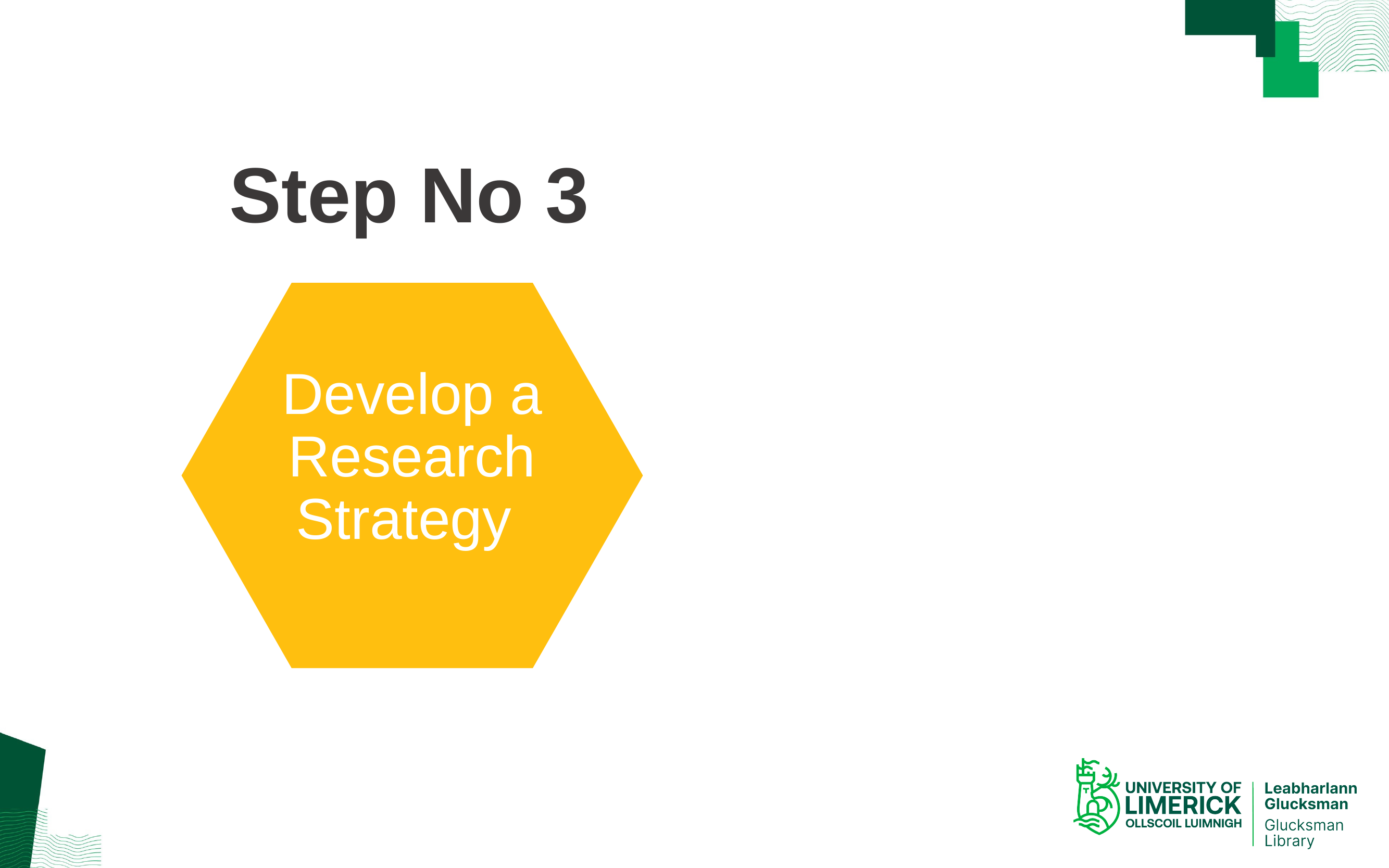

Step No 3
Develop a Research Strategy